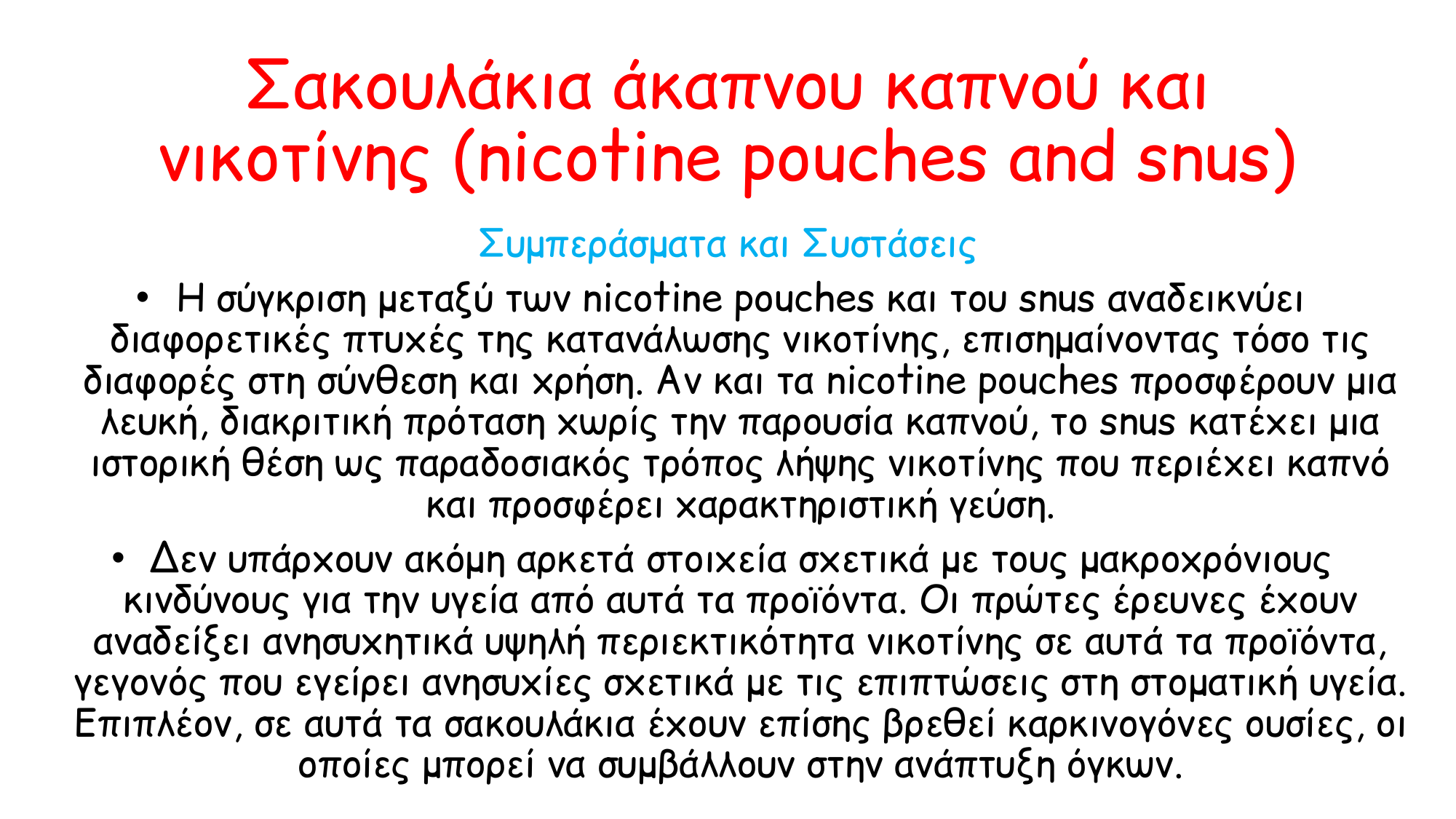

# Σακουλάκια άκαπνου καπνού και νικοτίνης (nicotine pouches and snus)
Συμπεράσματα και Συστάσεις
Η σύγκριση μεταξύ των nicotine pouches και του snus αναδεικνύει διαφορετικές πτυχές της κατανάλωσης νικοτίνης, επισημαίνοντας τόσο τις διαφορές στη σύνθεση και χρήση. Αν και τα nicotine pouches προσφέρουν μια λευκή, διακριτική πρόταση χωρίς την παρουσία καπνού, το snus κατέχει μια ιστορική θέση ως παραδοσιακός τρόπος λήψης νικοτίνης που περιέχει καπνό και προσφέρει χαρακτηριστική γεύση.
Δεν υπάρχουν ακόμη αρκετά στοιχεία σχετικά με τους μακροχρόνιους κινδύνους για την υγεία από αυτά τα προϊόντα. Οι πρώτες έρευνες έχουν αναδείξει ανησυχητικά υψηλή περιεκτικότητα νικοτίνης σε αυτά τα προϊόντα, γεγονός που εγείρει ανησυχίες σχετικά με τις επιπτώσεις στη στοματική υγεία. Επιπλέον, σε αυτά τα σακουλάκια έχουν επίσης βρεθεί καρκινογόνες ουσίες, οι οποίες μπορεί να συμβάλλουν στην ανάπτυξη όγκων.